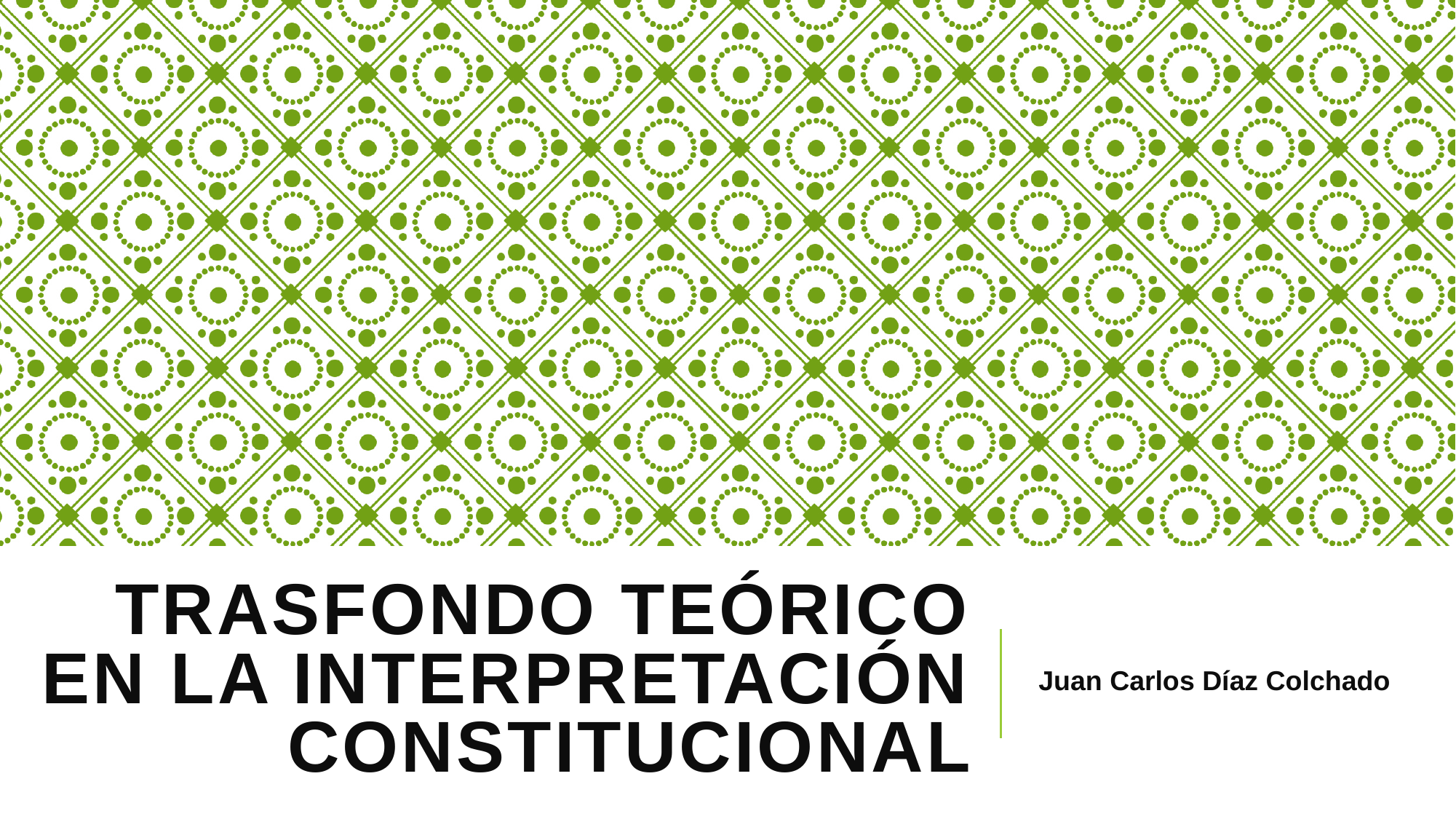

# Trasfondo teórico en la interpretación constitucional
Juan Carlos Díaz Colchado